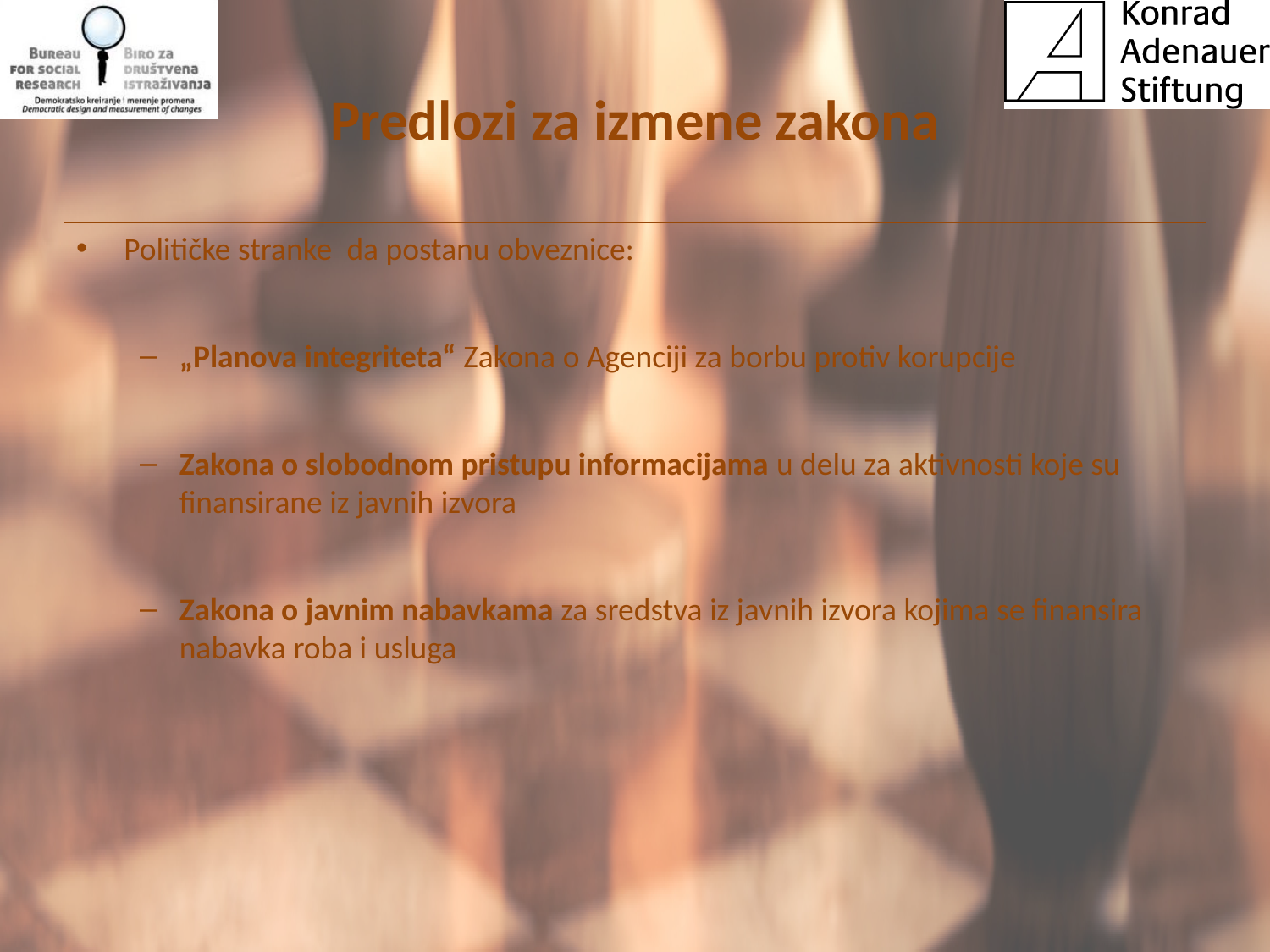

# Predlozi za izmene zakona
Političke stranke  da postanu obveznice:

„Planova integriteta“ Zakona o Agenciji za borbu protiv korupcije

Zakona o slobodnom pristupu informacijama u delu za aktivnosti koje su finansirane iz javnih izvora

Zakona o javnim nabavkama za sredstva iz javnih izvora kojima se finansira nabavka roba i usluga